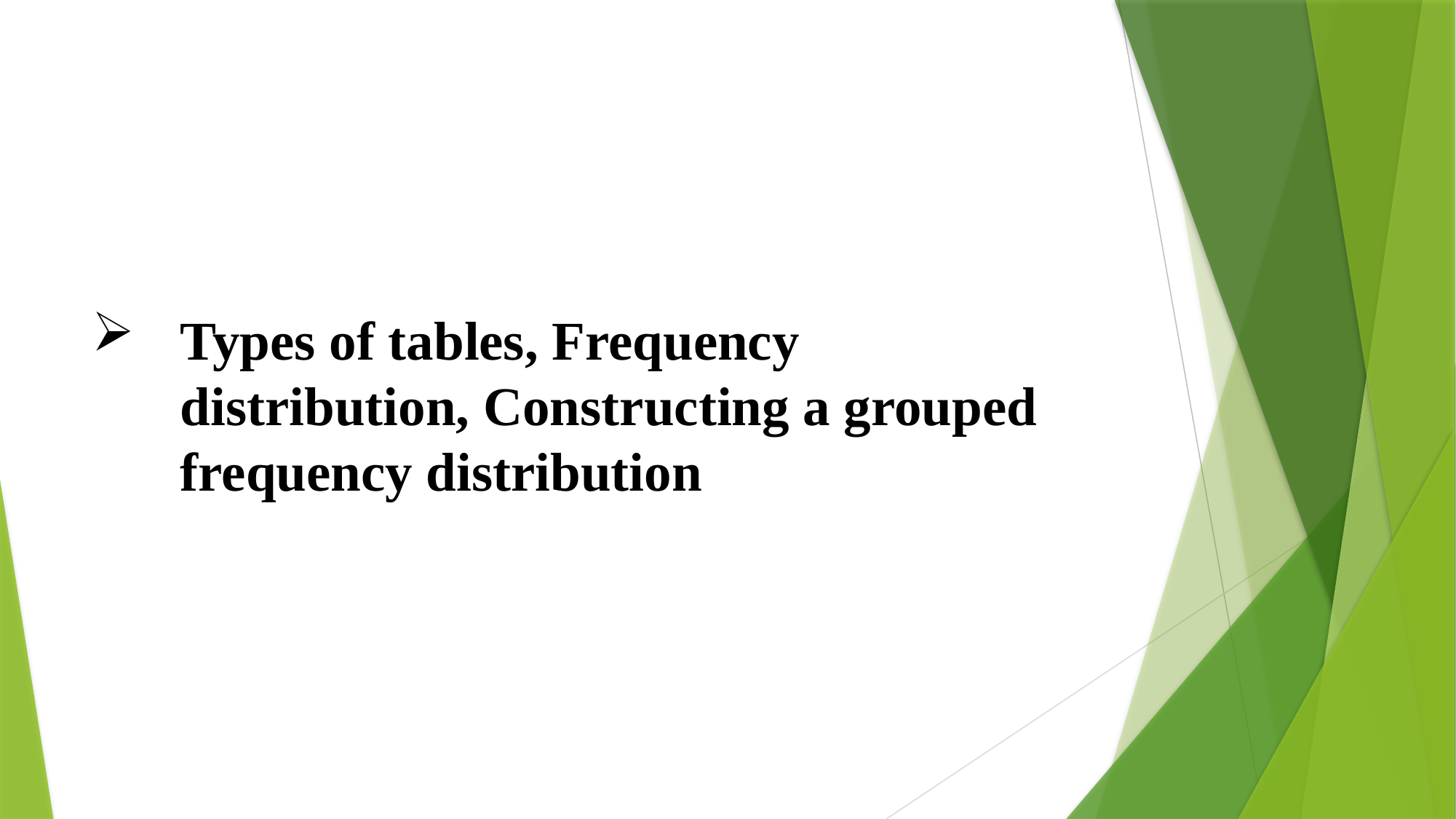

# Types of tables, Frequency distribution, Constructing a grouped frequency distribution